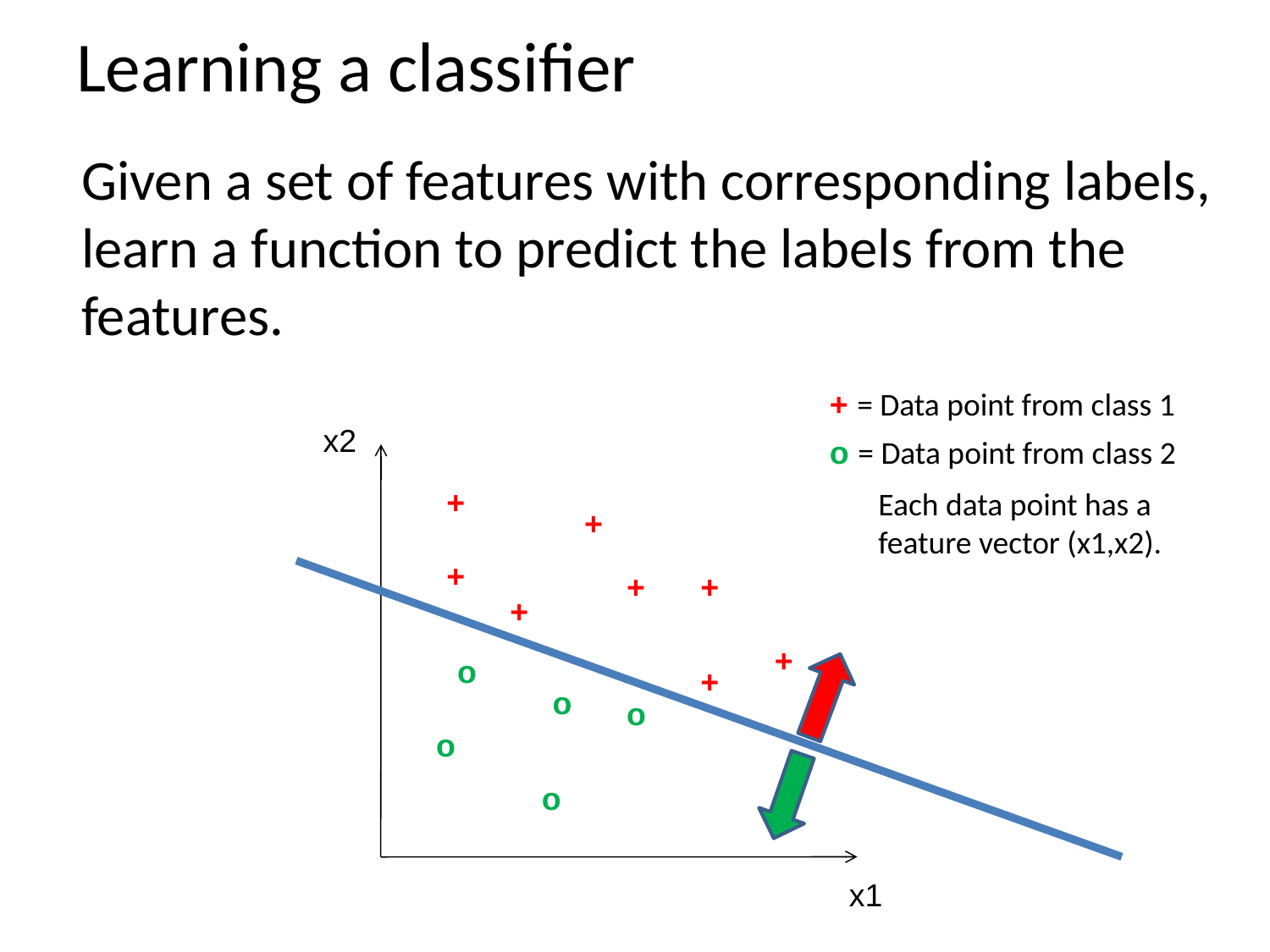

# Learning a classifier
	Given a set of features with corresponding labels, learn a function to predict the labels from the features.
+ = Data point from class 1
x2
+
+
+
+
+
+
+
o
+
o
o
o
o
x1
o = Data point from class 2
Each data point has a feature vector (x1,x2).